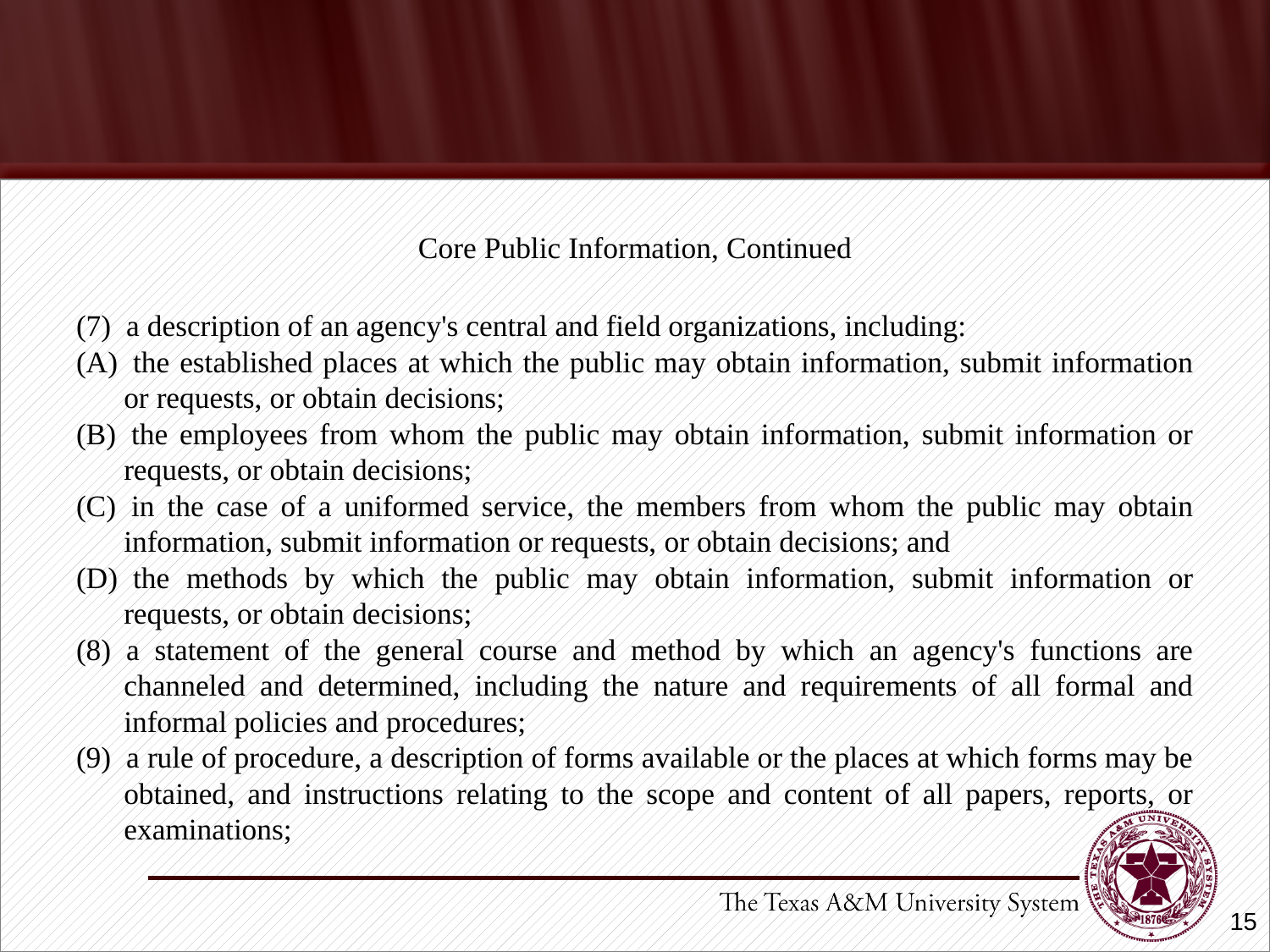

#
Core Public Information, Continued

(7)  a description of an agency's central and field organizations, including:
(A)  the established places at which the public may obtain information, submit information or requests, or obtain decisions;
(B)  the employees from whom the public may obtain information, submit information or requests, or obtain decisions;
(C)  in the case of a uniformed service, the members from whom the public may obtain information, submit information or requests, or obtain decisions; and
(D)  the methods by which the public may obtain information, submit information or requests, or obtain decisions;
(8)  a statement of the general course and method by which an agency's functions are channeled and determined, including the nature and requirements of all formal and informal policies and procedures;
(9)  a rule of procedure, a description of forms available or the places at which forms may be obtained, and instructions relating to the scope and content of all papers, reports, or examinations;

15